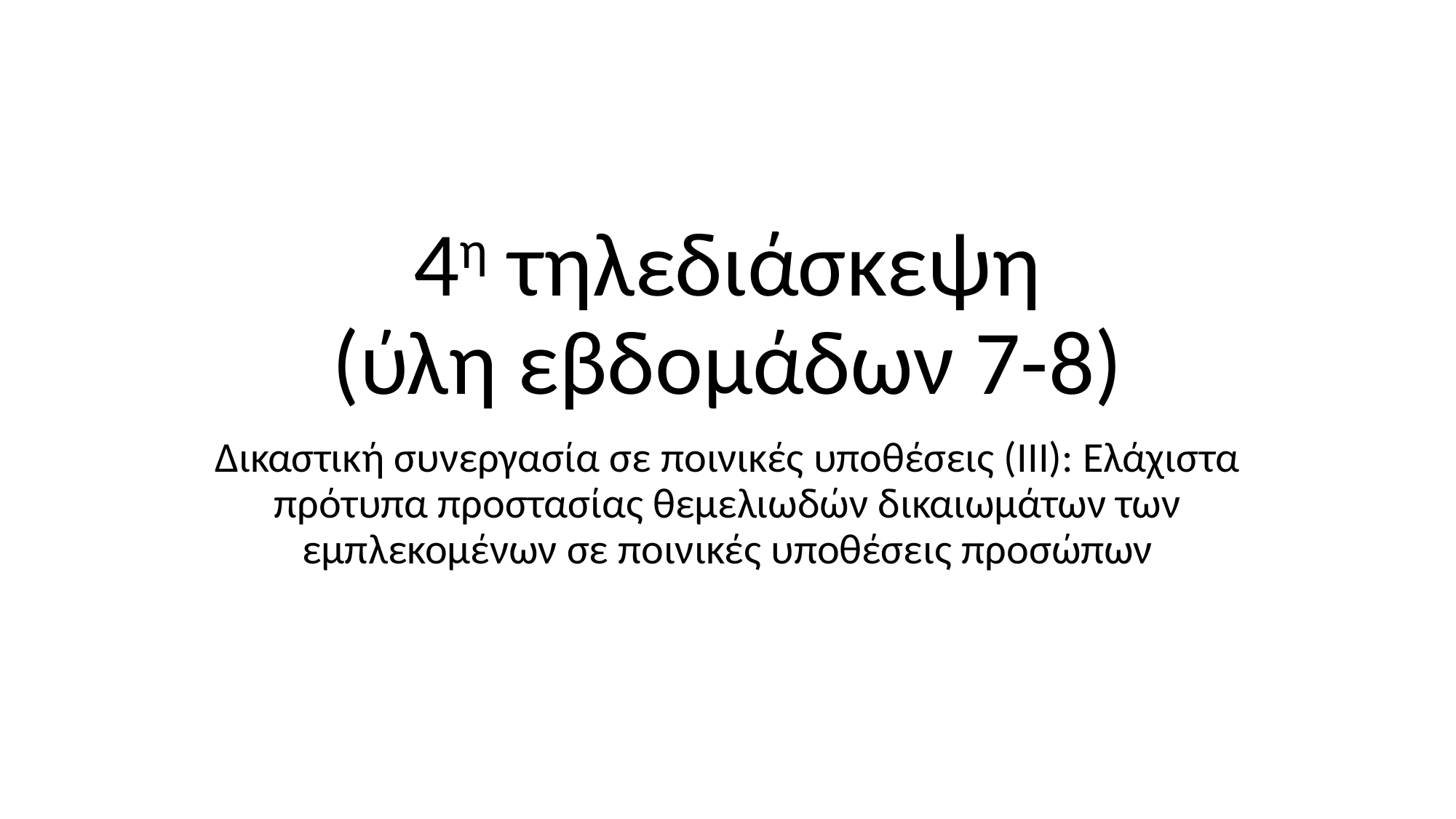

# 4η τηλεδιάσκεψη (ύλη εβδομάδων 7-8)
Δικαστική συνεργασία σε ποινικές υποθέσεις (ΙΙΙ): Ελάχιστα πρότυπα προστασίας θεμελιωδών δικαιωμάτων των εμπλεκομένων σε ποινικές υποθέσεις προσώπων